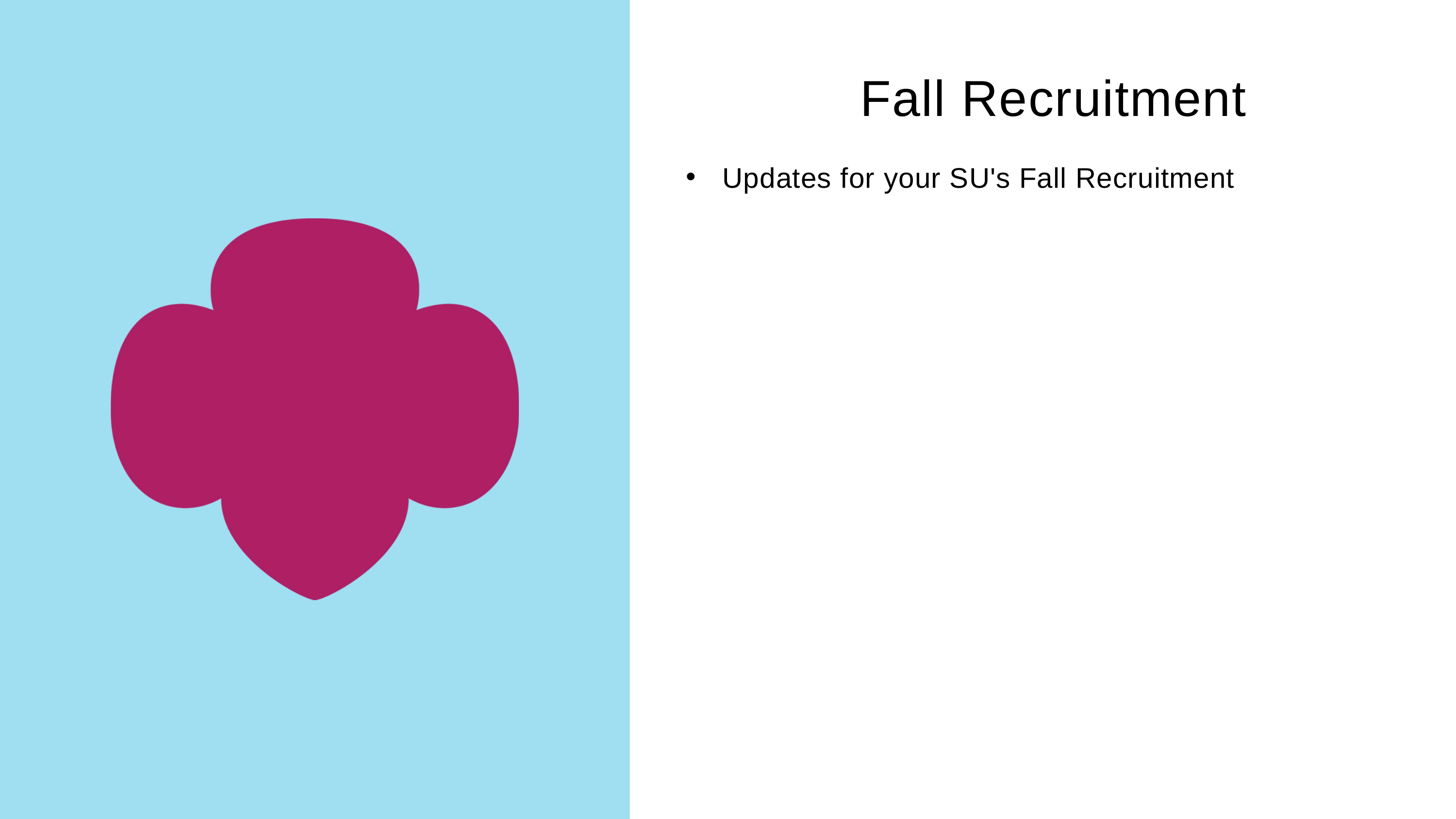

Fall Recruitment

Updates for your SU's Fall Recruitment